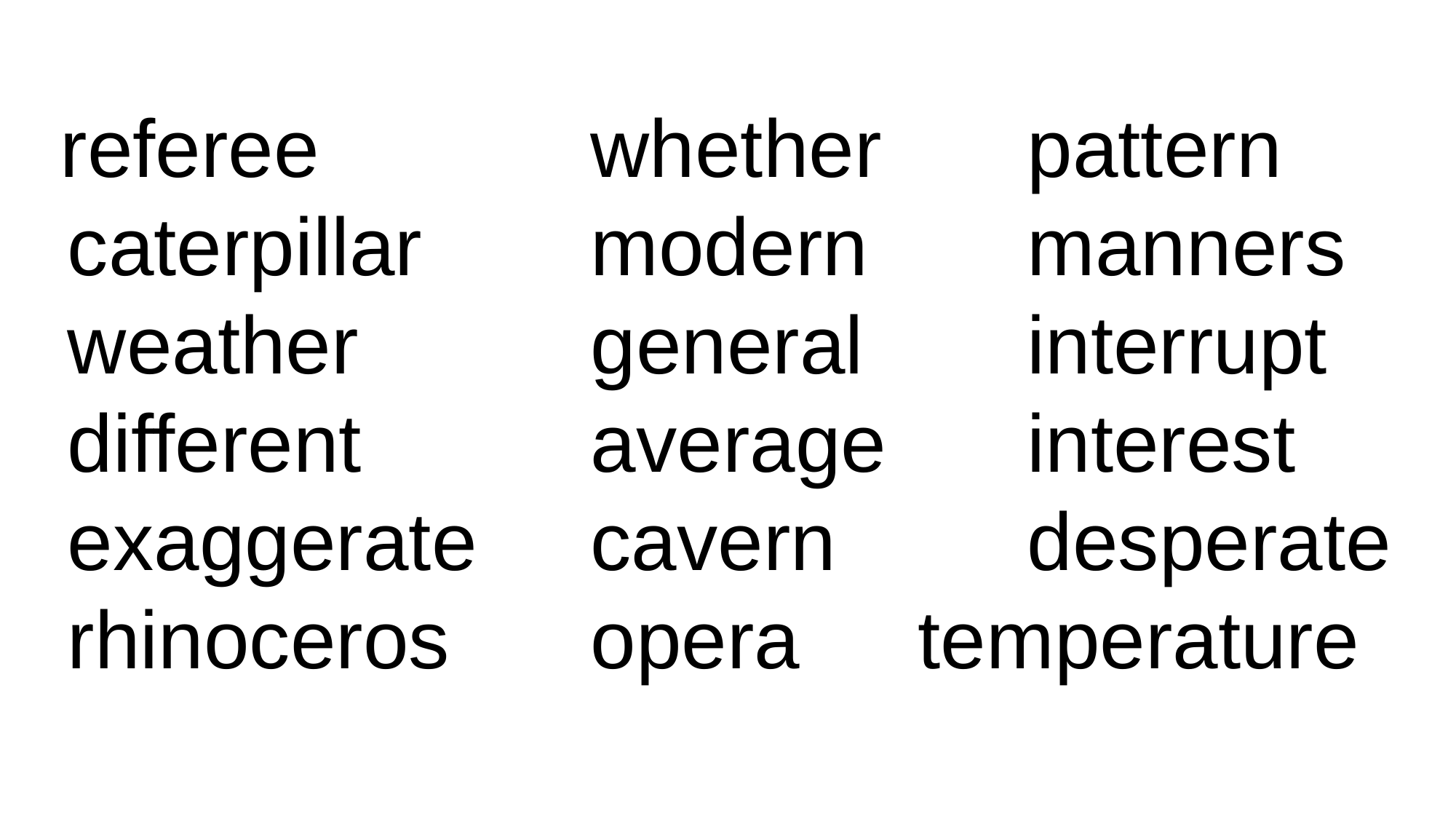

referee			whether		pattern
 caterpillar		modern		manners
 weather			general		interrupt
 different			average		interest
 exaggerate		cavern		desperate
 rhinoceros		opera		temperature